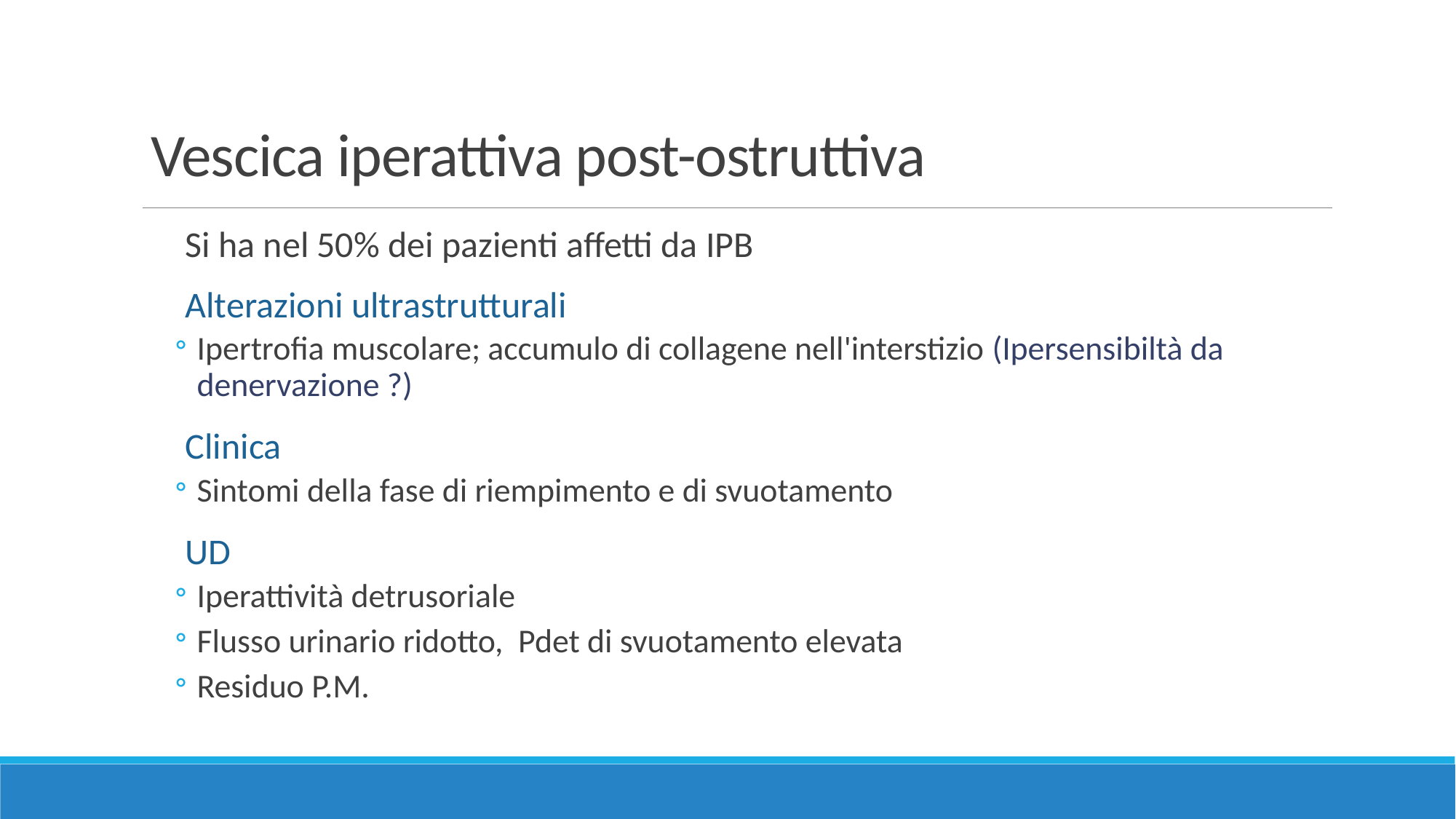

# Vescica iperattiva post-ostruttiva
Si ha nel 50% dei pazienti affetti da IPB
Alterazioni ultrastrutturali
Ipertrofia muscolare; accumulo di collagene nell'interstizio (Ipersensibiltà da denervazione ?)
Clinica
Sintomi della fase di riempimento e di svuotamento
UD
Iperattività detrusoriale
Flusso urinario ridotto,  Pdet di svuotamento elevata
Residuo P.M.